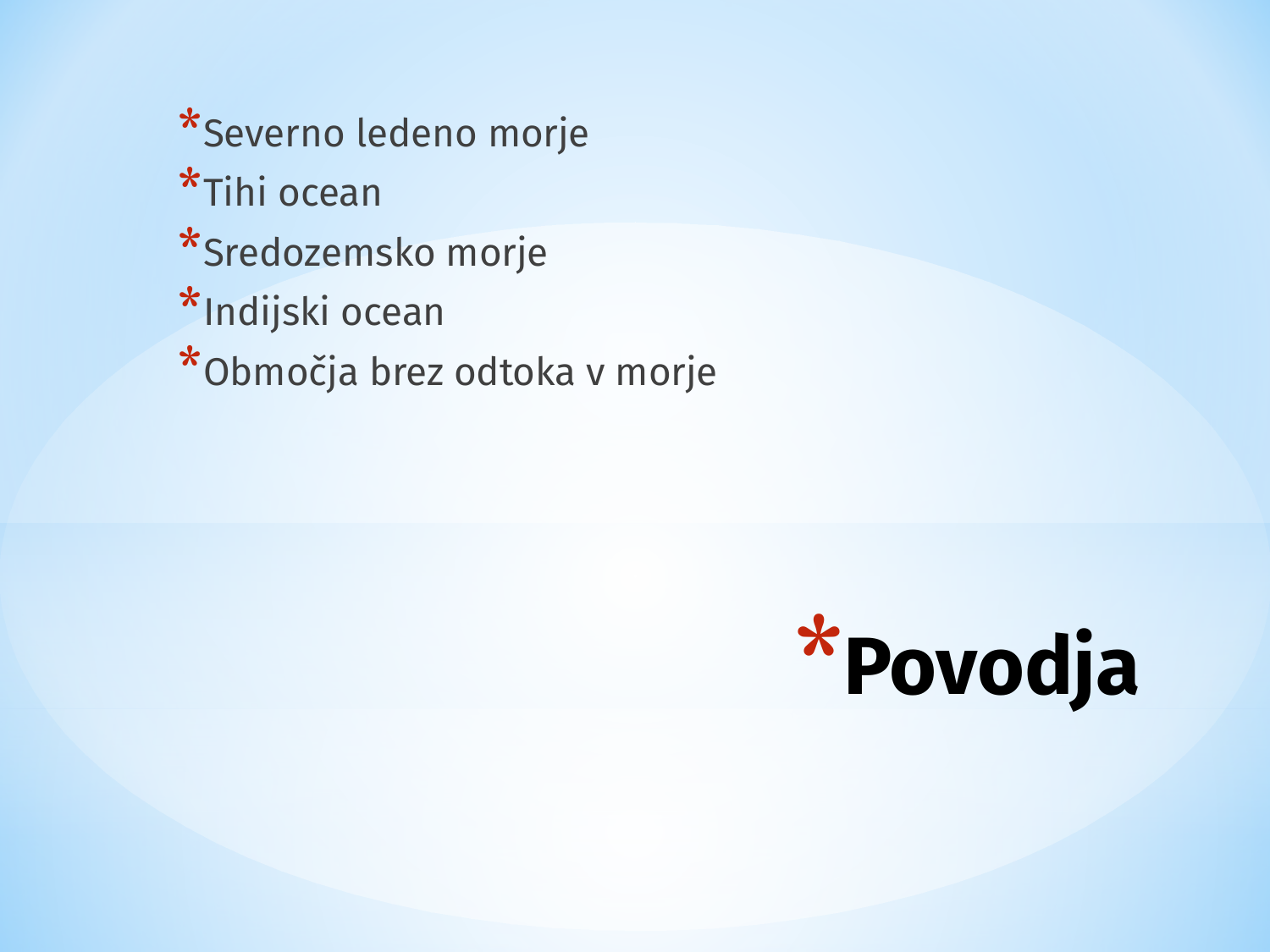

Severno ledeno morje
Tihi ocean
Sredozemsko morje
Indijski ocean
Območja brez odtoka v morje
# Povodja